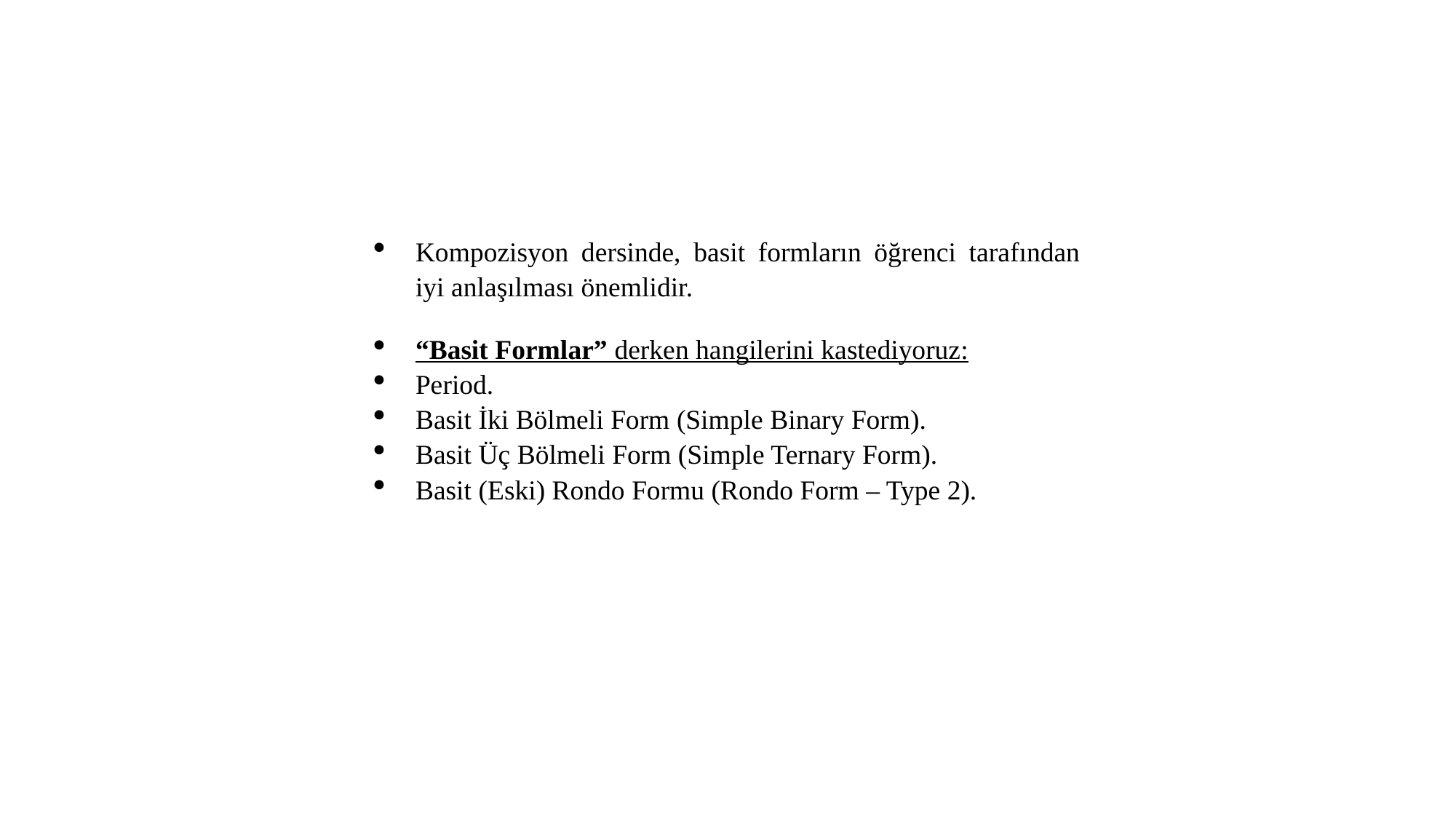

Kompozisyon dersinde, basit formların öğrenci tarafından iyi anlaşılması önemlidir.

“Basit Formlar” derken hangilerini kastediyoruz:
Period.
Basit İki Bölmeli Form (Simple Binary Form).
Basit Üç Bölmeli Form (Simple Ternary Form).
Basit (Eski) Rondo Formu (Rondo Form – Type 2).